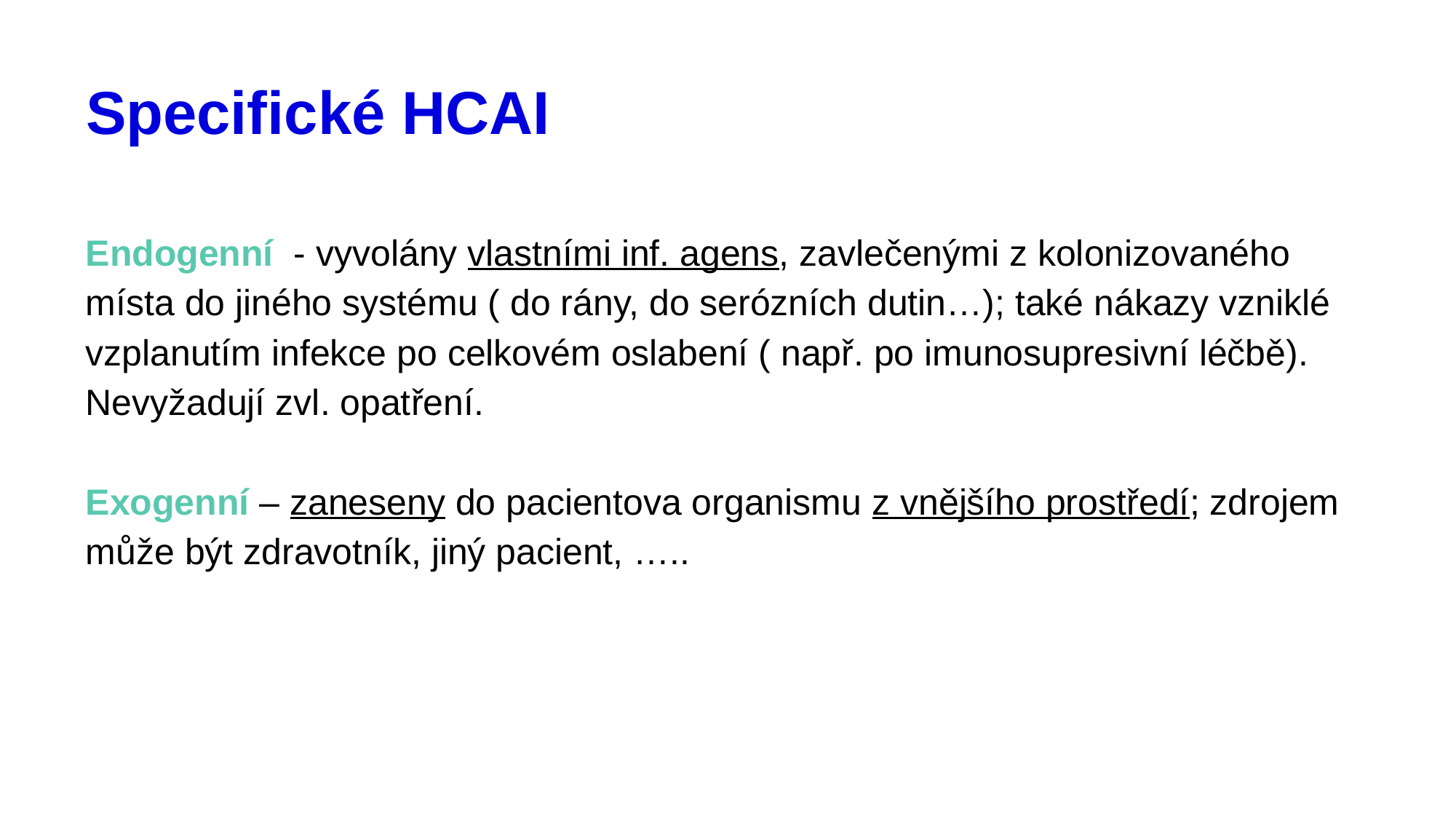

# Specifické HCAI
Endogenní  - vyvolány vlastními inf. agens, zavlečenými z kolonizovaného místa do jiného systému ( do rány, do serózních dutin…); také nákazy vzniklé vzplanutím infekce po celkovém oslabení ( např. po imunosupresivní léčbě). Nevyžadují zvl. opatření.

Exogenní – zaneseny do pacientova organismu z vnějšího prostředí; zdrojem může být zdravotník, jiný pacient, …..